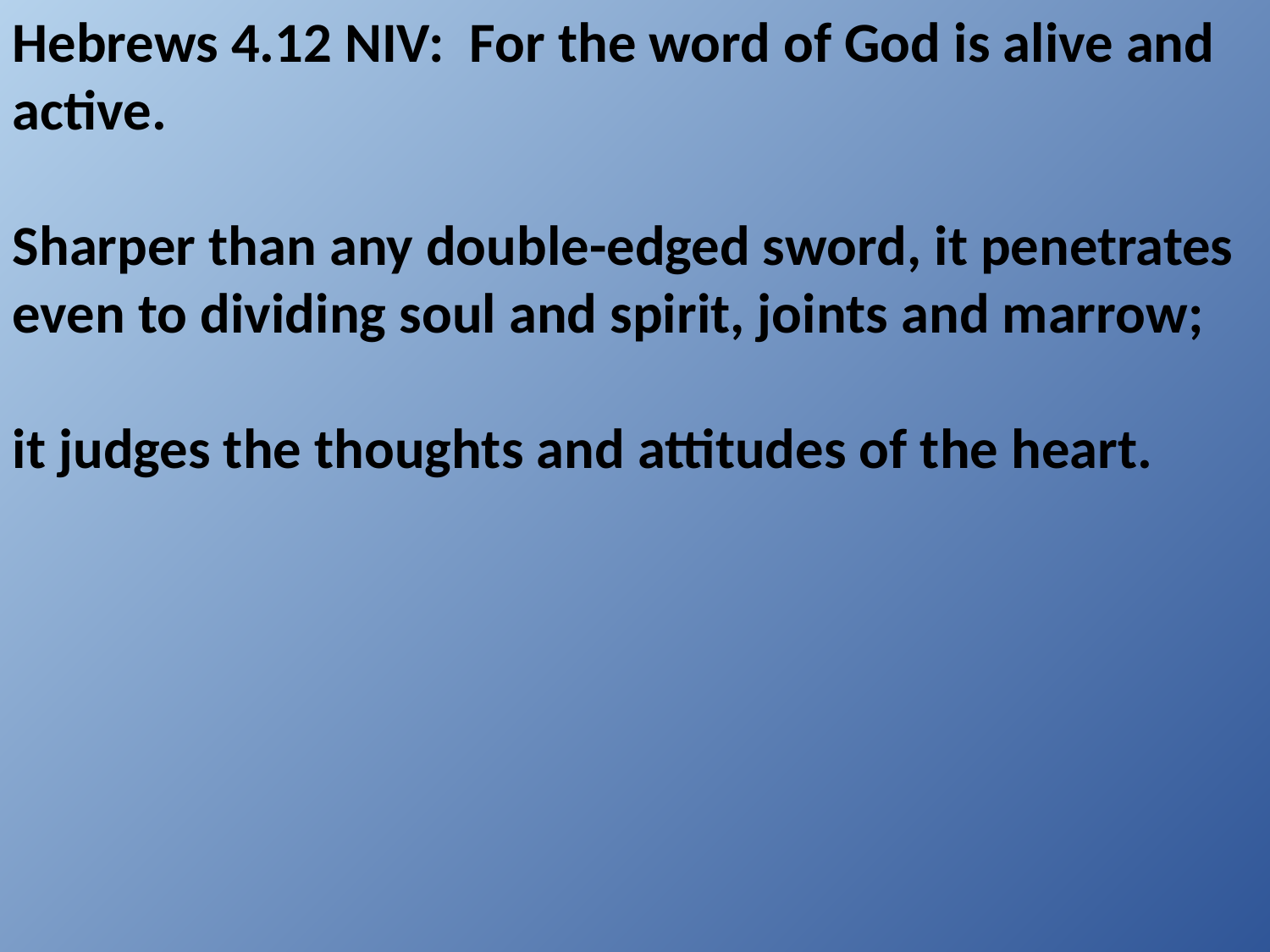

Hebrews 4.12 NIV:  For the word of God is alive and active.

Sharper than any double-edged sword, it penetrates even to dividing soul and spirit, joints and marrow;

it judges the thoughts and attitudes of the heart.